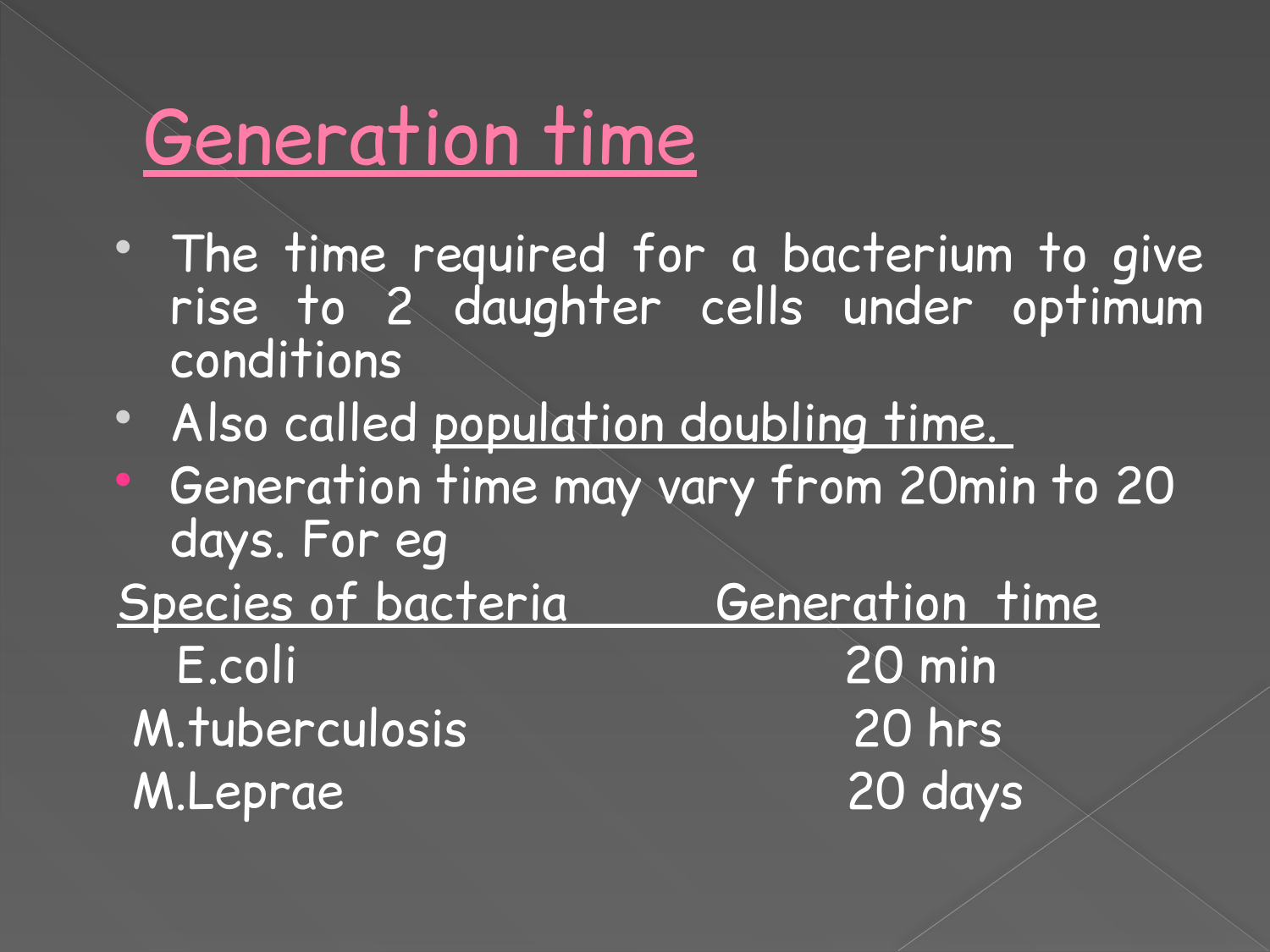

# Generation time
The time required for a bacterium to give rise to 2 daughter cells under optimum conditions
Also called population doubling time.
Generation time may vary from 20min to 20 days. For eg
Species of bacteria          Generation  time
    E.coli                                     20 min
 M.tuberculosis                          20 hrs
 M.Leprae                                  20 days